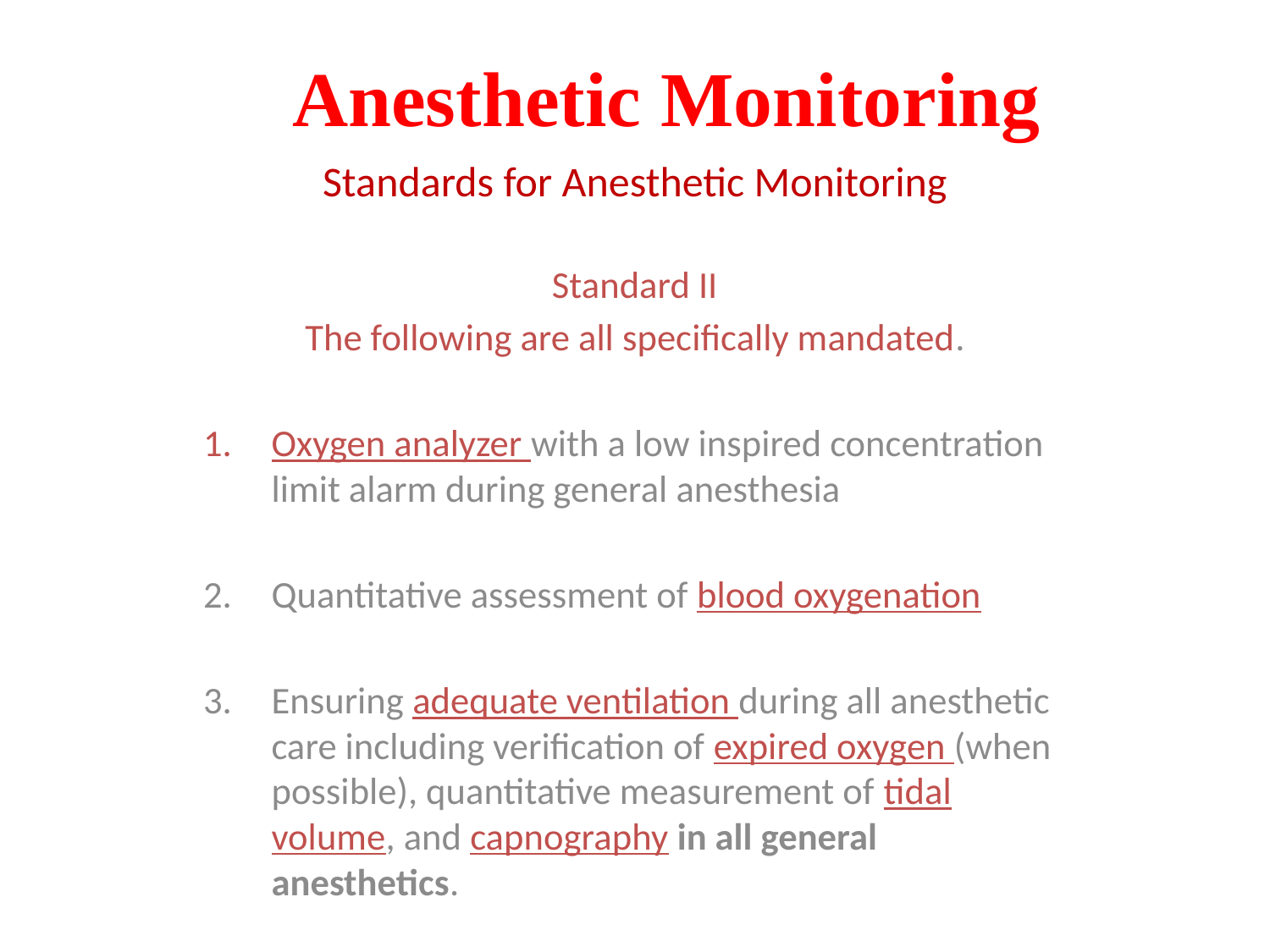

# Anesthetic Monitoring
Standards for Anesthetic Monitoring
Standard II
The following are all specifically mandated.

Oxygen analyzer with a low inspired concentration limit alarm during general anesthesia

Quantitative assessment of blood oxygenation

Ensuring adequate ventilation during all anesthetic care including verification of expired oxygen (when possible), quantitative measurement of tidal volume, and capnography in all general anesthetics.